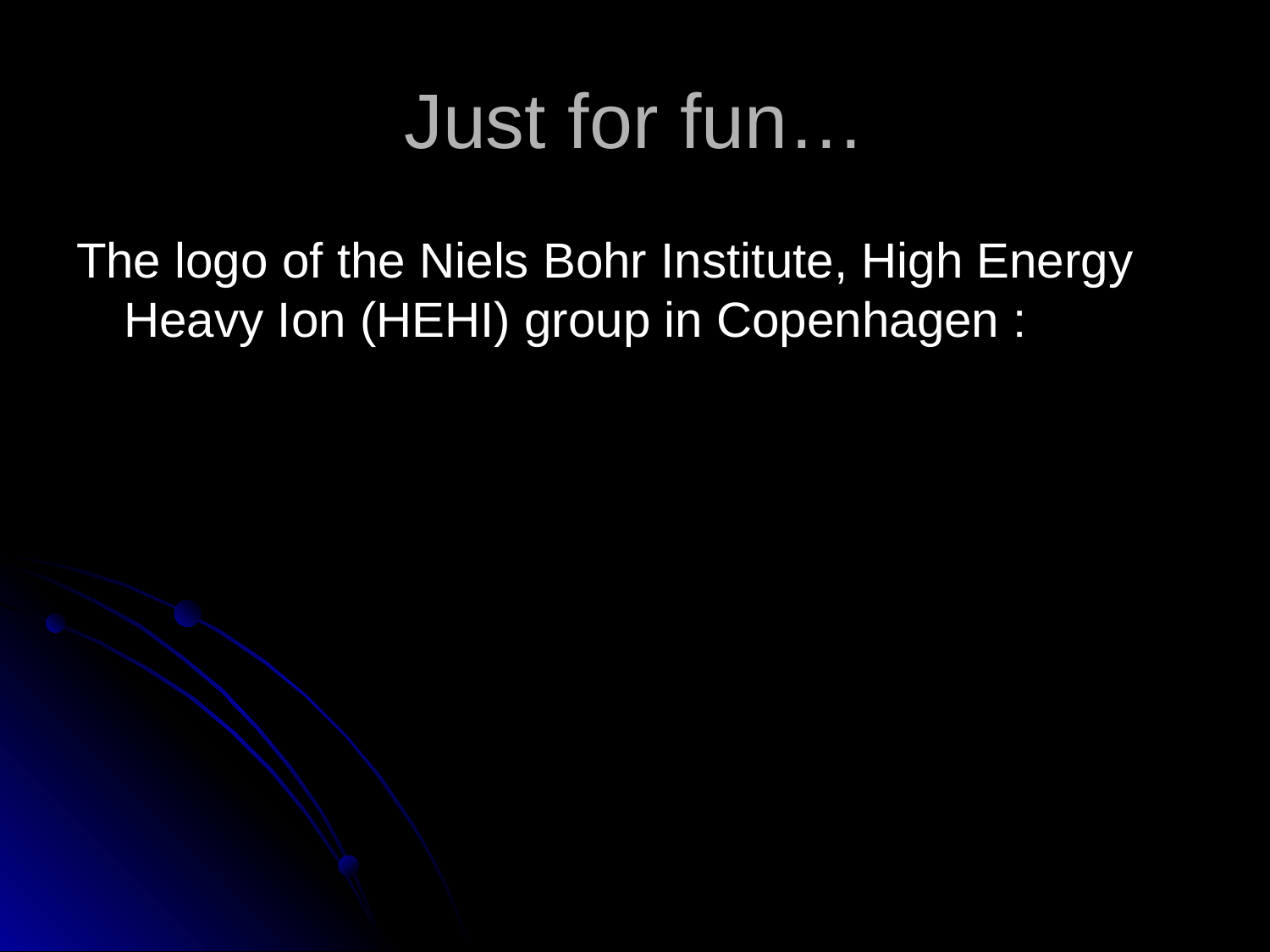

# Just for fun…
The logo of the Niels Bohr Institute, High Energy Heavy Ion (HEHI) group in Copenhagen :